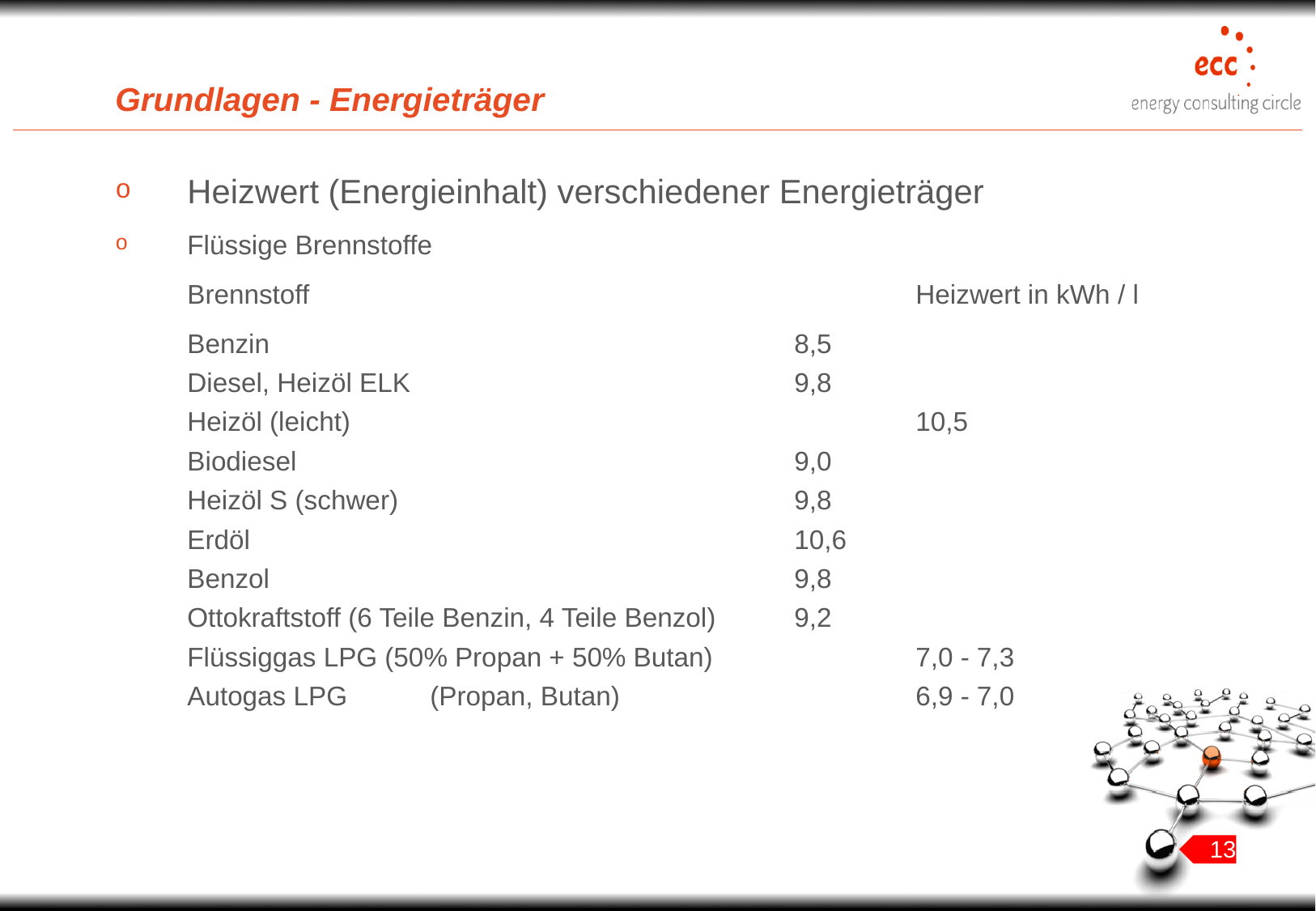

# Grundlagen - Energieträger

Heizwert (Energieinhalt) verschiedener Energieträger
Flüssige Brennstoffe
Brennstoff 					Heizwert in kWh / l
Benzin					8,5
Diesel, Heizöl ELK				9,8
Heizöl (leicht)					10,5
Biodiesel					9,0
Heizöl S (schwer)				9,8
Erdöl					10,6
Benzol					9,8
Ottokraftstoff (6 Teile Benzin, 4 Teile Benzol)	9,2
Flüssiggas LPG (50% Propan + 50% Butan)		7,0 - 7,3
Autogas LPG	(Propan, Butan)			6,9 - 7,0